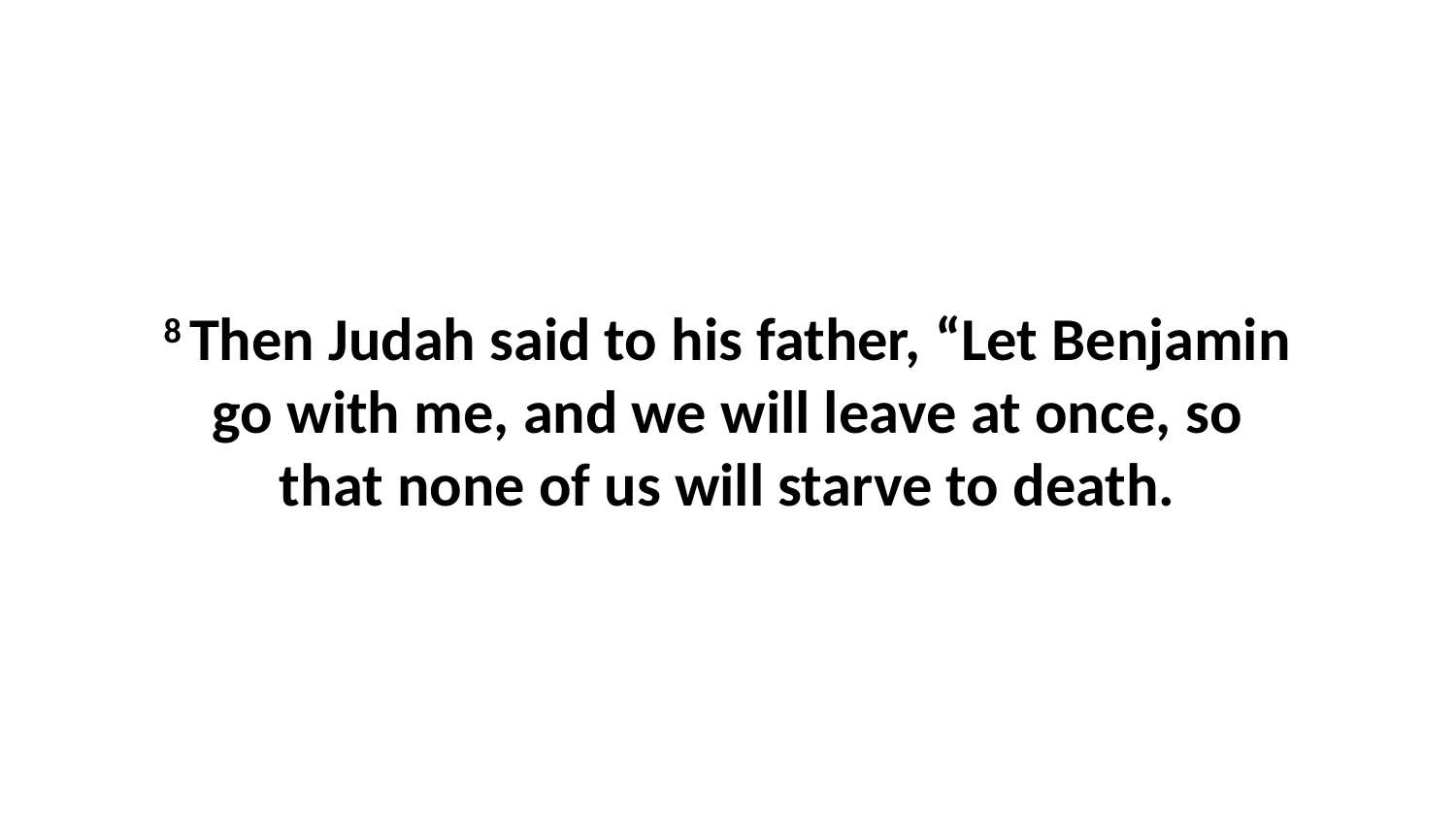

8 Then Judah said to his father, “Let Benjamin go with me, and we will leave at once, so that none of us will starve to death.